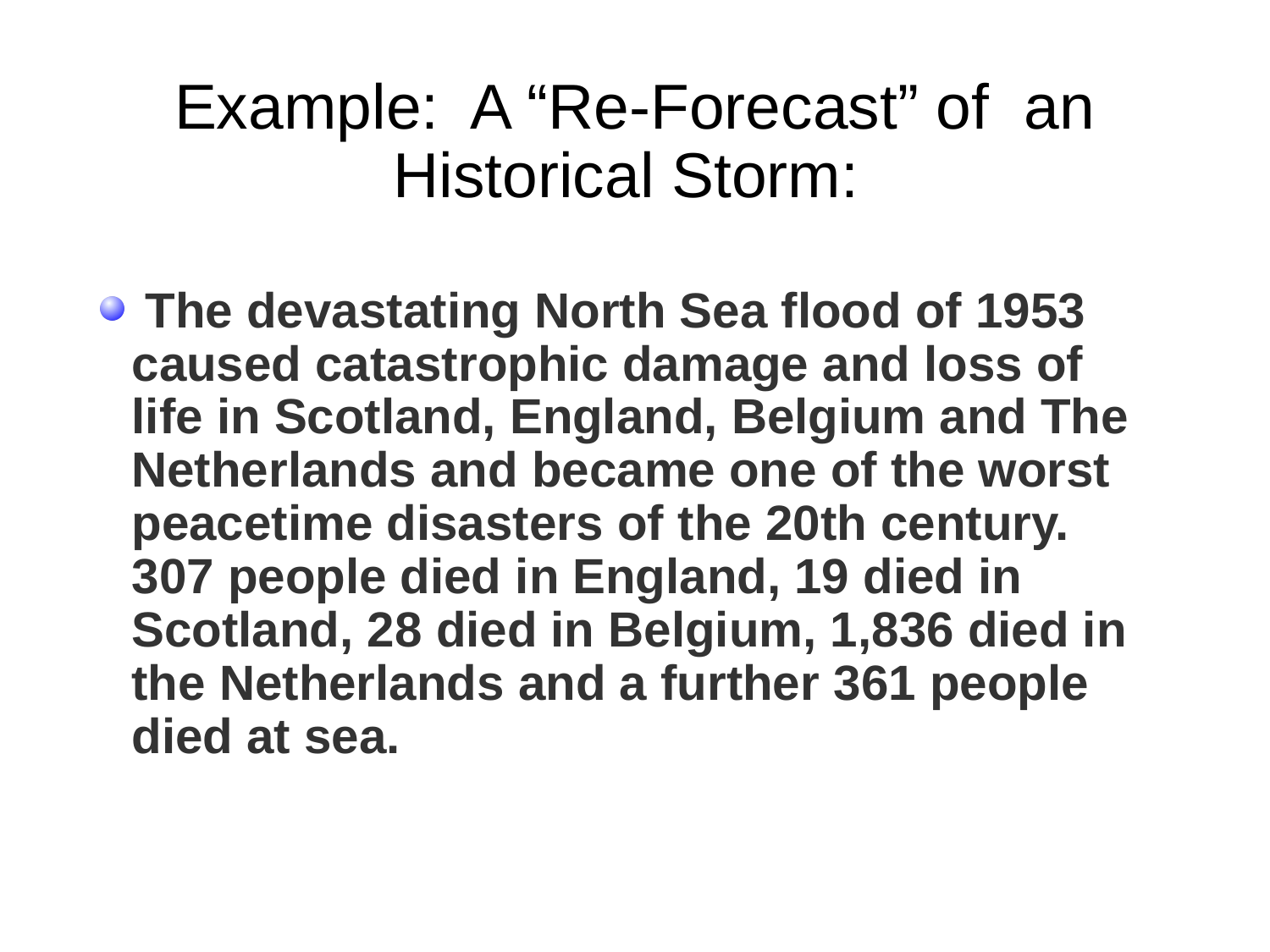

# Example:  A “Re-Forecast” of  an Historical Storm:
 The devastating North Sea flood of 1953 	caused catastrophic damage and loss of 	life in Scotland, England, Belgium and The 	Netherlands and became one of the worst 	peacetime disasters of the 20th century. 	307 people died in England, 19 died in 	Scotland, 28 died in Belgium, 1,836 died in 	the Netherlands and a further 361 people 	died at sea.